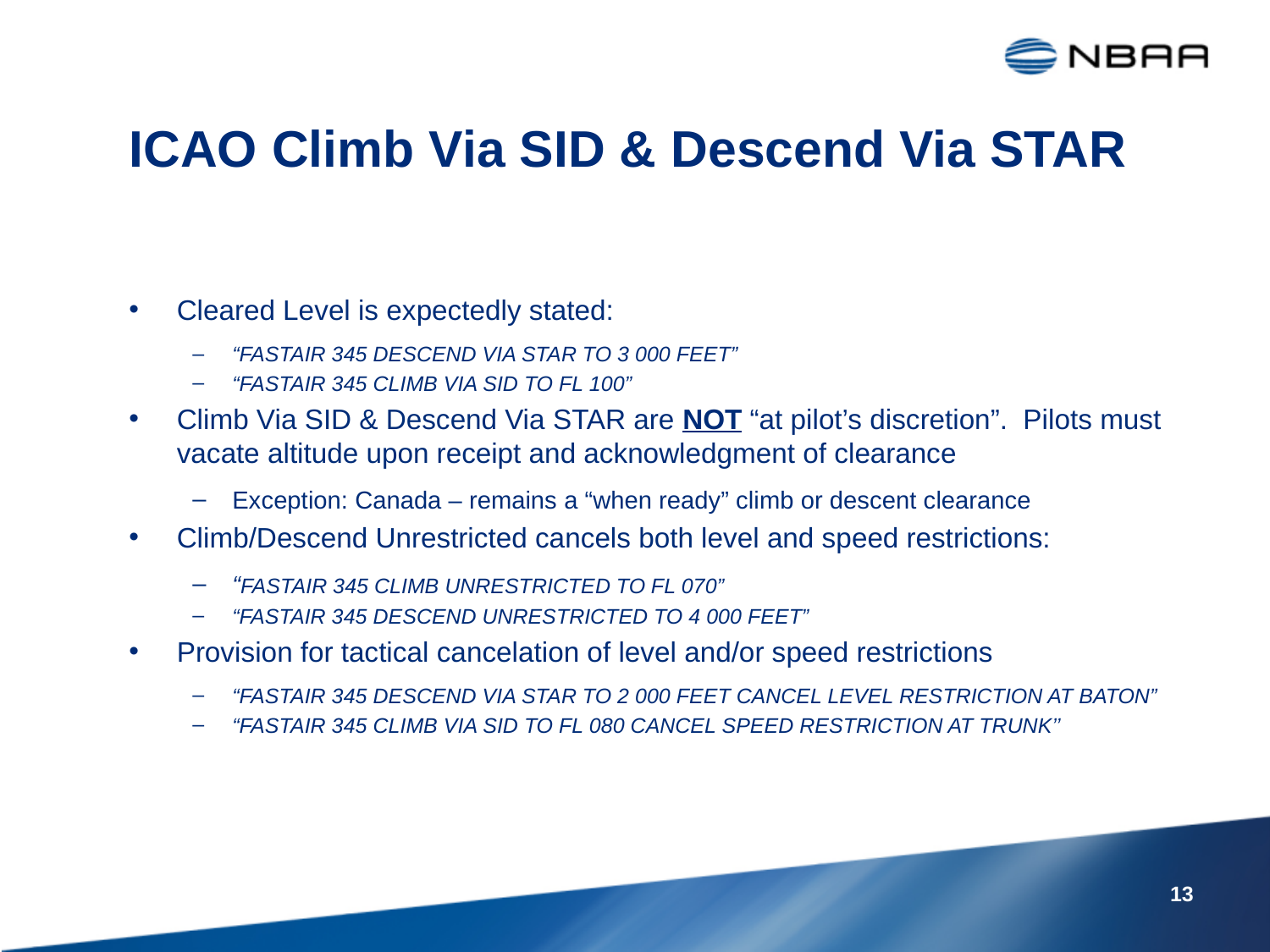

# ICAO Climb Via SID & Descend Via STAR

Cleared Level is expectedly stated:
“FASTAIR 345 DESCEND VIA STAR TO 3 000 FEET”
“FASTAIR 345 CLIMB VIA SID TO FL 100”
Climb Via SID & Descend Via STAR are NOT “at pilot’s discretion”.  Pilots must vacate altitude upon receipt and acknowledgment of clearance
Exception: Canada – remains a “when ready” climb or descent clearance
Climb/Descend Unrestricted cancels both level and speed restrictions:
“FASTAIR 345 CLIMB UNRESTRICTED TO FL 070”
“FASTAIR 345 DESCEND UNRESTRICTED TO 4 000 FEET”
Provision for tactical cancelation of level and/or speed restrictions
“FASTAIR 345 DESCEND VIA STAR TO 2 000 FEET CANCEL LEVEL RESTRICTION AT BATON”
“FASTAIR 345 CLIMB VIA SID TO FL 080 CANCEL SPEED RESTRICTION AT TRUNK’’

13